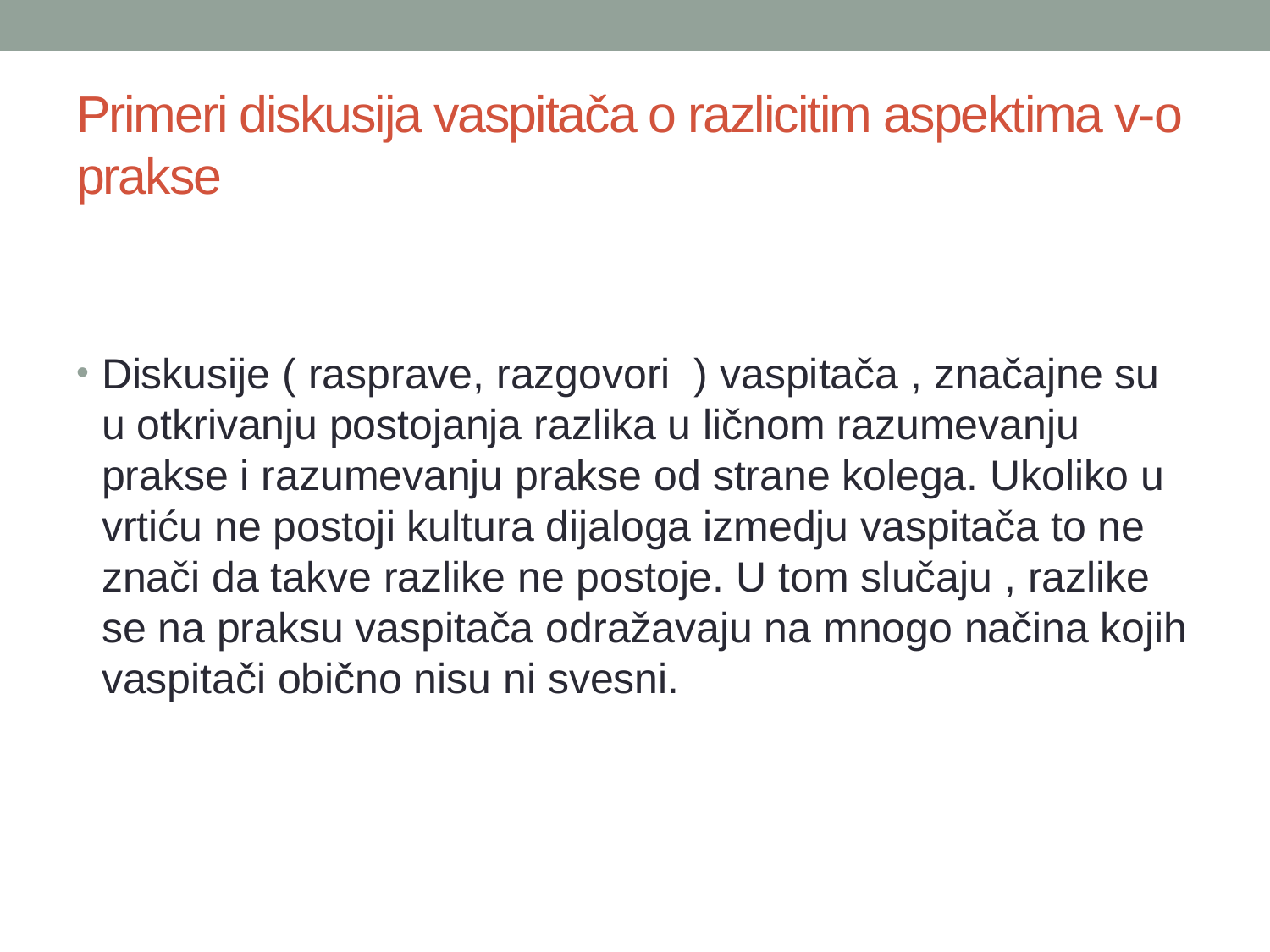

# Primeri diskusija vaspitača o razlicitim aspektima v-o prakse

Diskusije ( rasprave, razgovori  ) vaspitača , značajne su u otkrivanju postojanja razlika u ličnom razumevanju prakse i razumevanju prakse od strane kolega. Ukoliko u vrtiću ne postoji kultura dijaloga izmedju vaspitača to ne znači da takve razlike ne postoje. U tom slučaju , razlike se na praksu vaspitača odražavaju na mnogo načina kojih vaspitači obično nisu ni svesni.